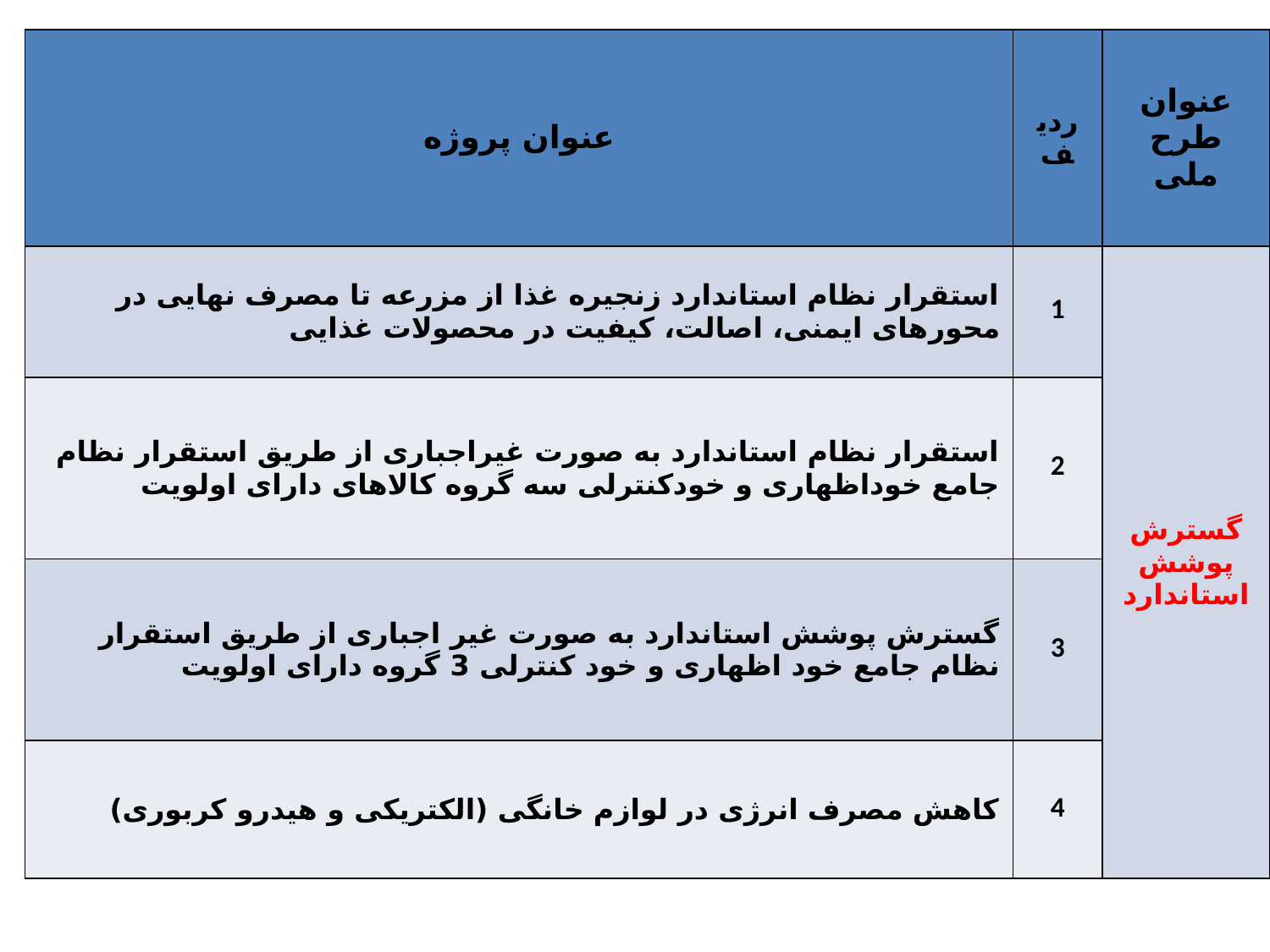

| عنوان پروژه | ردیف | عنوان طرح ملی |
| --- | --- | --- |
| استقرار نظام استاندارد زنجیره غذا از مزرعه تا مصرف نهایی در محور‌های ایمنی، اصالت، کیفیت در محصولات غذایی | 1 | گسترش پوشش استاندارد |
| استقرار نظام استاندارد به صورت غیراجباری از طریق استقرار نظام جامع خوداظهاری و خودکنترلی سه گروه کالاهای دارای اولویت | 2 |  |
| گسترش پوشش استاندارد به صورت غیر اجباری از طریق استقرار نظام جامع خود اظهاری و خود کنترلی 3 گروه دارای اولویت | 3 |  |
| کاهش مصرف انرژی در لوازم خانگی (الکتریکی و هیدرو کربوری) | 4 |  |